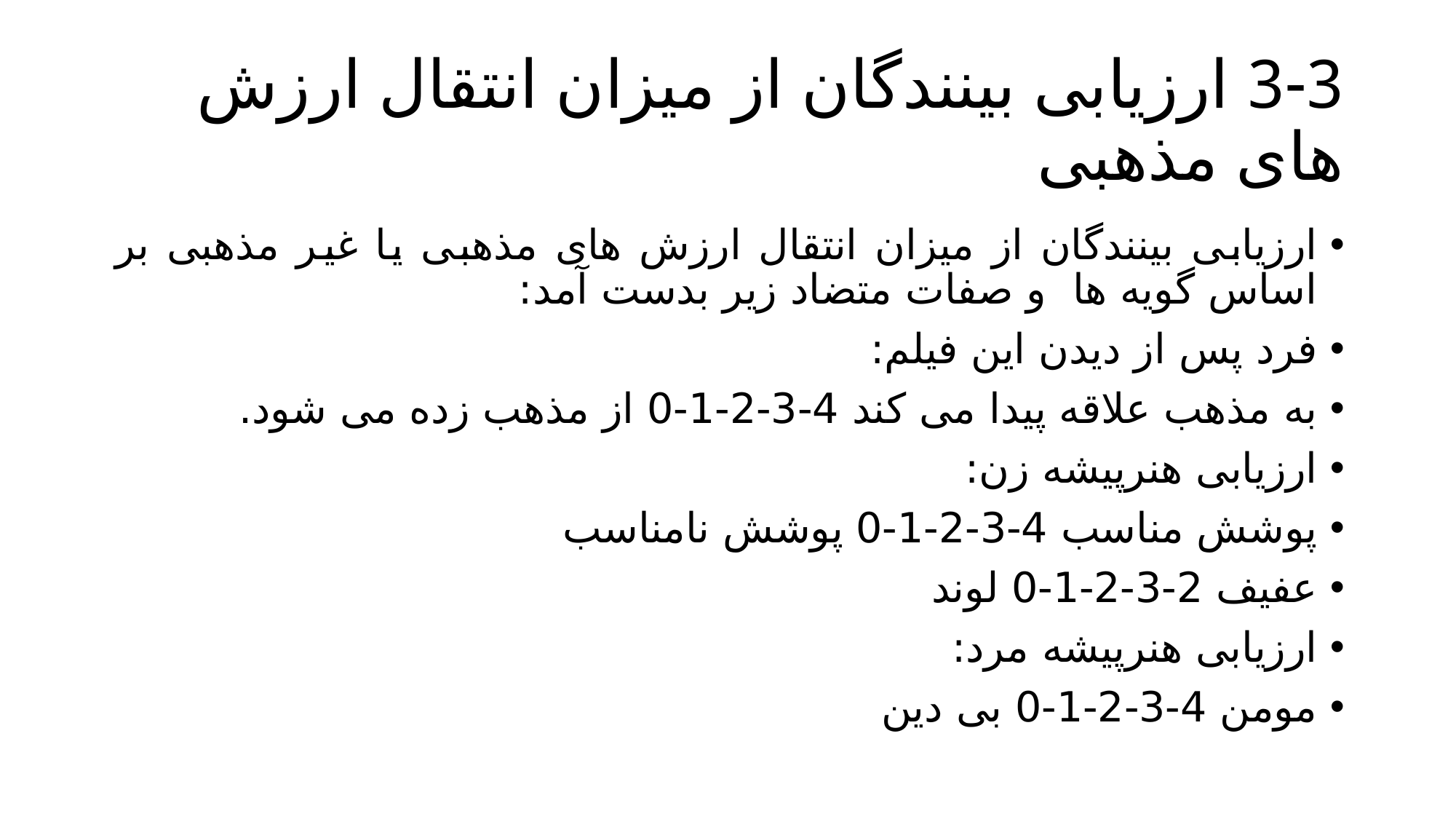

# 3-3 ارزیابی بینندگان از میزان انتقال ارزش های مذهبی
ارزیابی بینندگان از میزان انتقال ارزش های مذهبی یا غیر مذهبی بر اساس گویه ها  و صفات متضاد زیر بدست آمد:
فرد پس از دیدن این فیلم:
به مذهب علاقه پیدا می کند 4-3-2-1-0 از مذهب زده می شود.
ارزیابی هنرپیشه زن:
پوشش مناسب 4-3-2-1-0 پوشش نامناسب
عفیف 2-3-2-1-0 لوند
ارزیابی هنرپیشه مرد:
مومن 4-3-2-1-0 بی دین